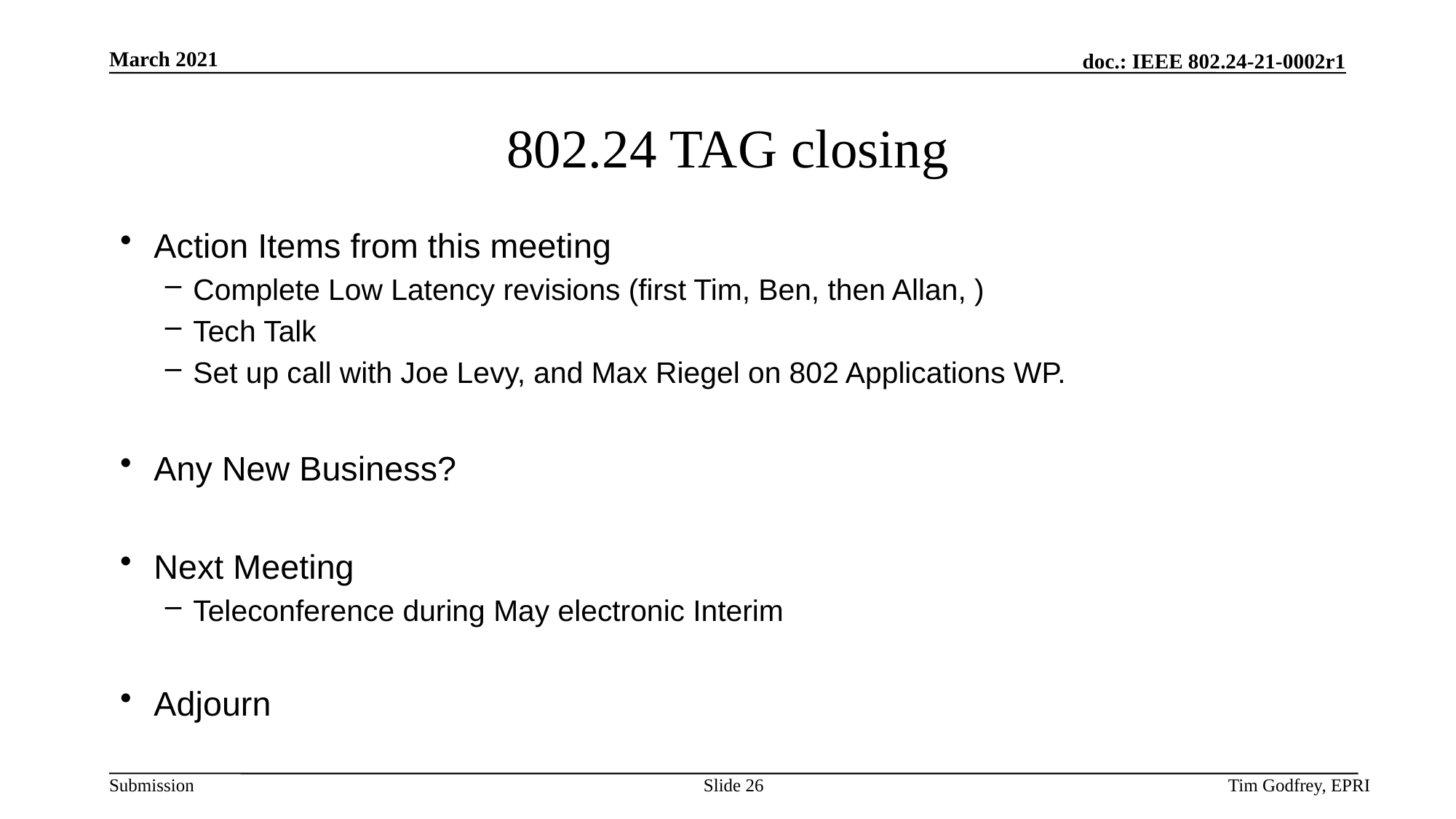

# 802.24 TAG closing
Action Items from this meeting
Complete Low Latency revisions (first Tim, Ben, then Allan, )
Tech Talk
Set up call with Joe Levy, and Max Riegel on 802 Applications WP.

Any New Business?

Next Meeting
Teleconference during May electronic Interim

Adjourn

Slide 26
Tim Godfrey, EPRI